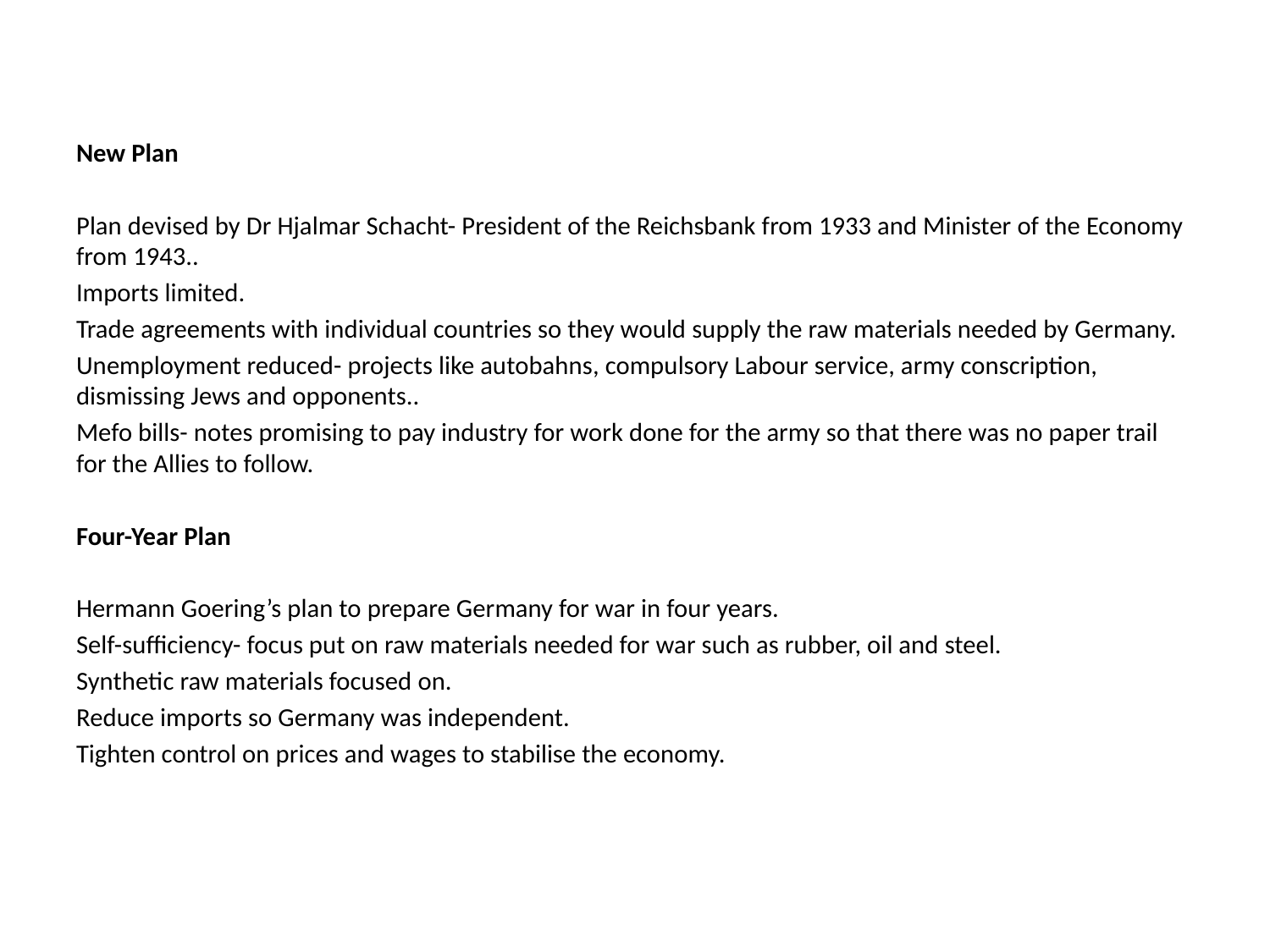

#

New Plan

Plan devised by Dr Hjalmar Schacht- President of the Reichsbank from 1933 and Minister of the Economy from 1943..
Imports limited.
Trade agreements with individual countries so they would supply the raw materials needed by Germany.
Unemployment reduced- projects like autobahns, compulsory Labour service, army conscription, dismissing Jews and opponents..
Mefo bills- notes promising to pay industry for work done for the army so that there was no paper trail for the Allies to follow.

Four-Year Plan

Hermann Goering’s plan to prepare Germany for war in four years.
Self-sufficiency- focus put on raw materials needed for war such as rubber, oil and steel.
Synthetic raw materials focused on.
Reduce imports so Germany was independent.
Tighten control on prices and wages to stabilise the economy.